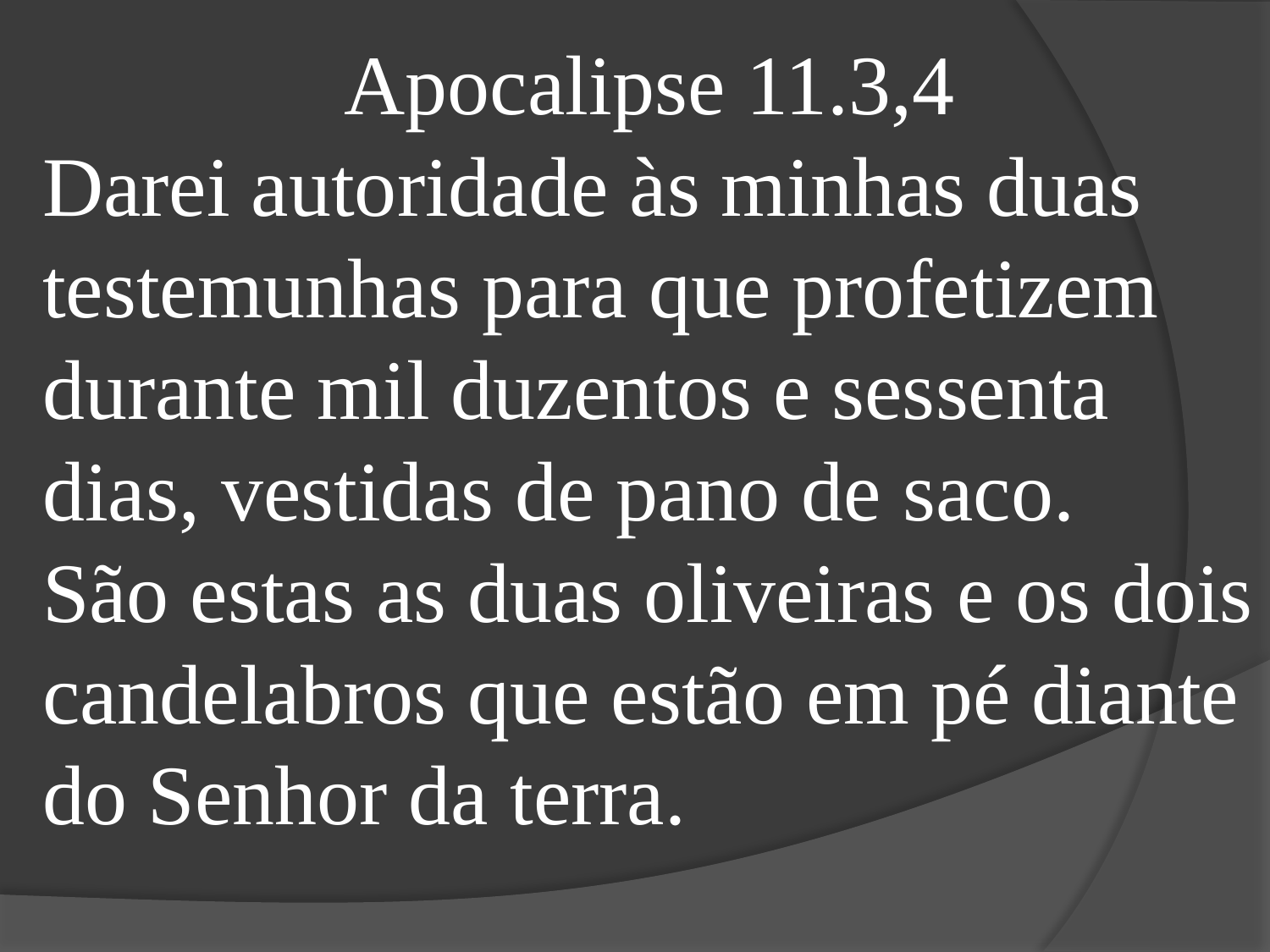

Apocalipse 11.3,4
Darei autoridade às minhas duas testemunhas para que profetizem durante mil duzentos e sessenta dias, vestidas de pano de saco.
São estas as duas oliveiras e os dois candelabros que estão em pé diante do Senhor da terra.